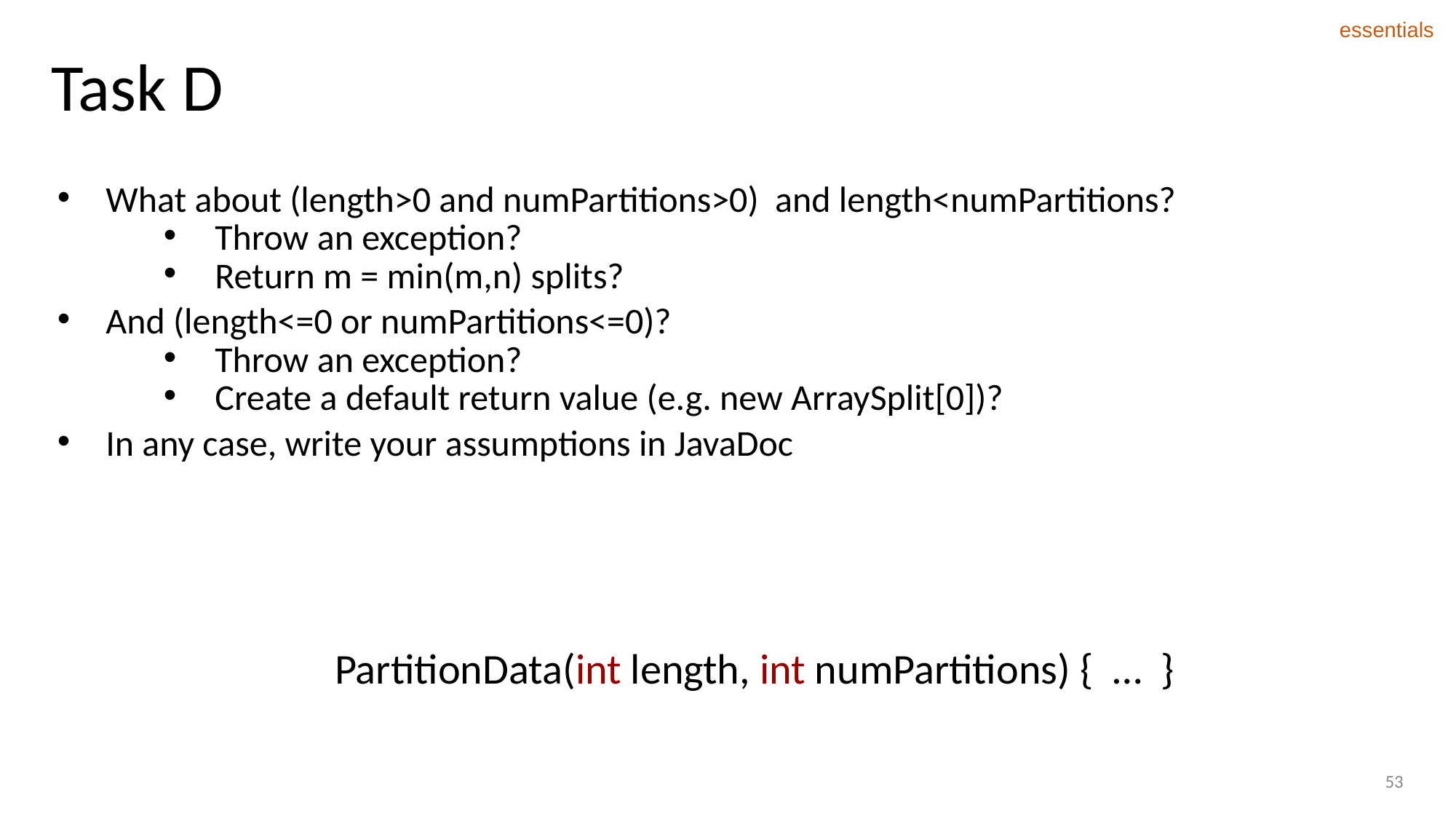

essentials
# Task D
What about (length>0 and numPartitions>0)  and length<numPartitions?
Throw an exception?
Return m = min(m,n) splits?
And (length<=0 or numPartitions<=0)?
Throw an exception?
Create a default return value (e.g. new ArraySplit[0])?
In any case, write your assumptions in JavaDoc

PartitionData(int length, int numPartitions) {  …  }
53